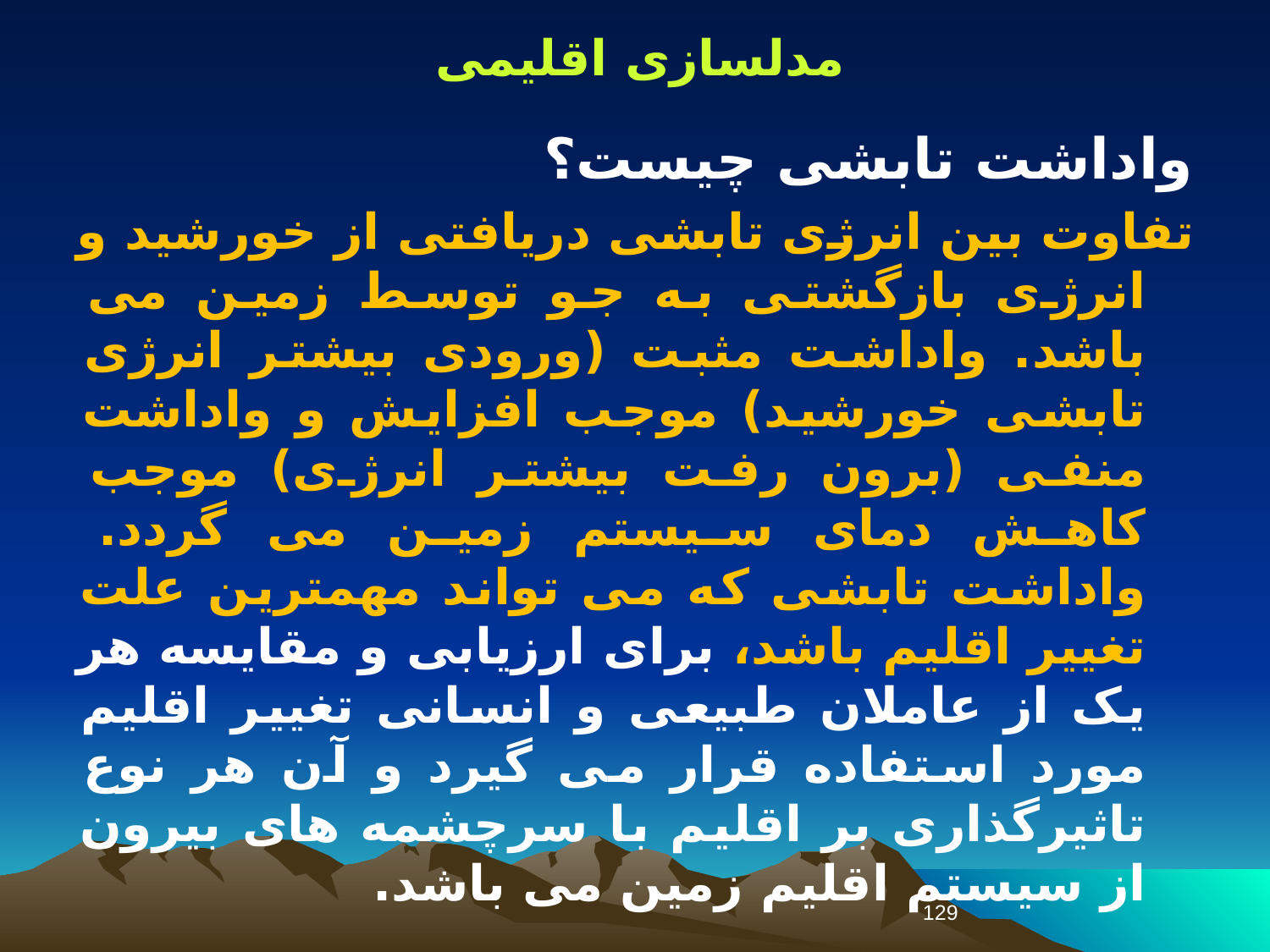

مدلسازی اقلیمی
واداشت تابشی چیست؟
تفاوت بین انرژی تابشی دریافتی از خورشید و انرژی بازگشتی به جو توسط زمین می باشد. واداشت مثبت (ورودی بیشتر انرژی تابشی خورشید) موجب افزایش و واداشت منفی (برون رفت بیشتر انرژی) موجب کاهش دمای سیستم زمین می گردد. واداشت تابشی که می تواند مهمترین علت تغییر اقلیم باشد، برای ارزیابی و مقایسه هر یک از عاملان طبیعی و انسانی تغییر اقلیم مورد استفاده قرار می گیرد و آن هر نوع تاثیرگذاری بر اقلیم با سرچشمه های بیرون از سیستم اقلیم زمین می باشد.

129